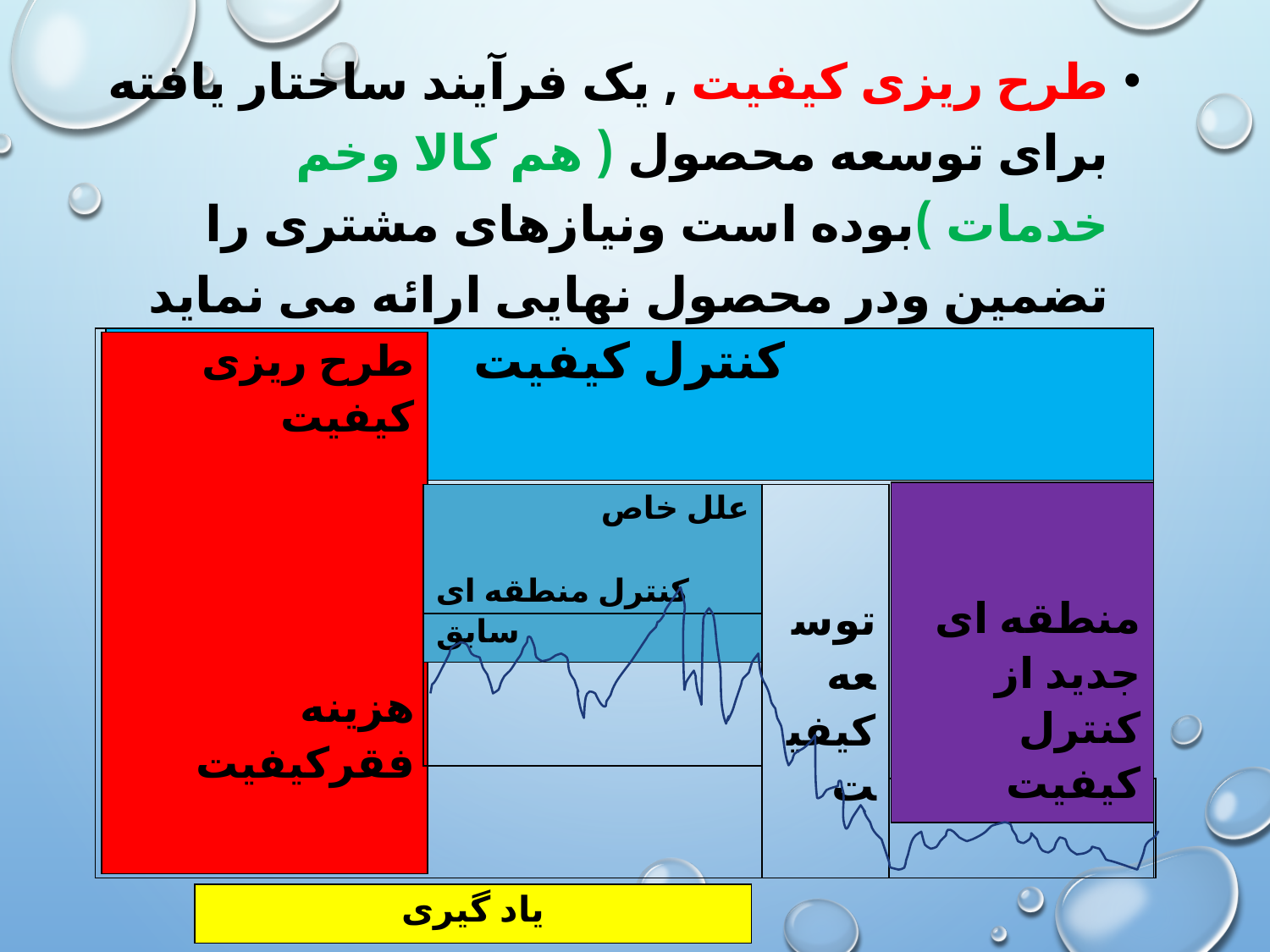

طرح ریزی کیفیت , یک فرآیند ساختار یافته برای توسعه محصول ( هم کالا وخم خدمات )بوده است ونیازهای مشتری را تضمین ودر محصول نهایی ارائه می نماید
|  |
| --- |
| کنترل کیفیت |
| --- |
| طرح ریزی کیفیت هزینه فقرکیفیت |
| --- |
| منطقه ای جدید از کنترل کیفیت |
| --- |
| علل خاص کنترل منطقه ای سابق |
| --- |
| توسعه کیفیت |
| --- |

|  |
| --- |
|  |
| --- |
| یاد گیری |
| --- |